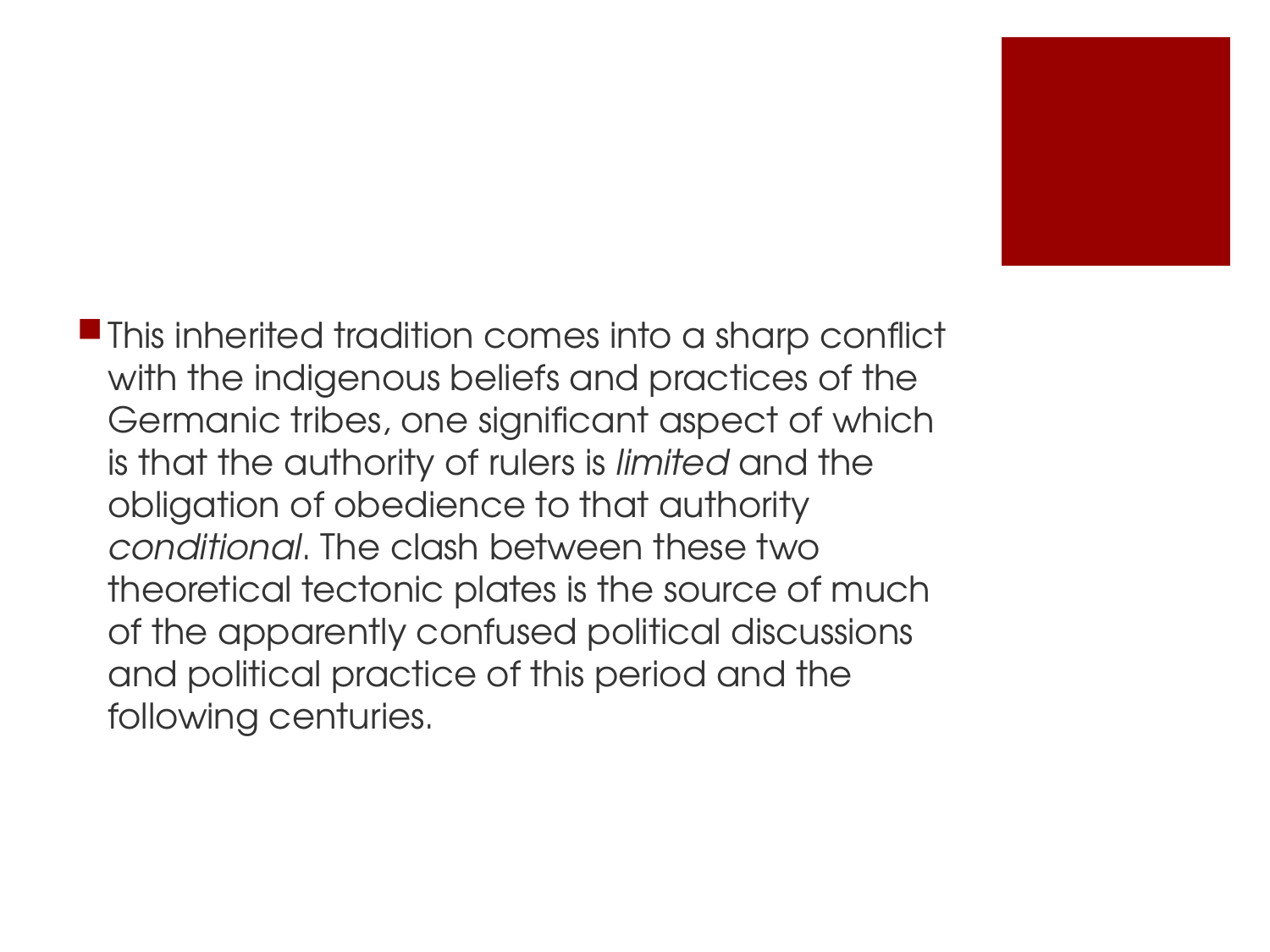

#
This inherited tradition comes into a sharp conflict with the indigenous beliefs and practices of the Germanic tribes, one significant aspect of which is that the authority of rulers is limited and the obligation of obedience to that authority conditional. The clash between these two theoretical tectonic plates is the source of much of the apparently confused political discussions and political practice of this period and the following centuries.